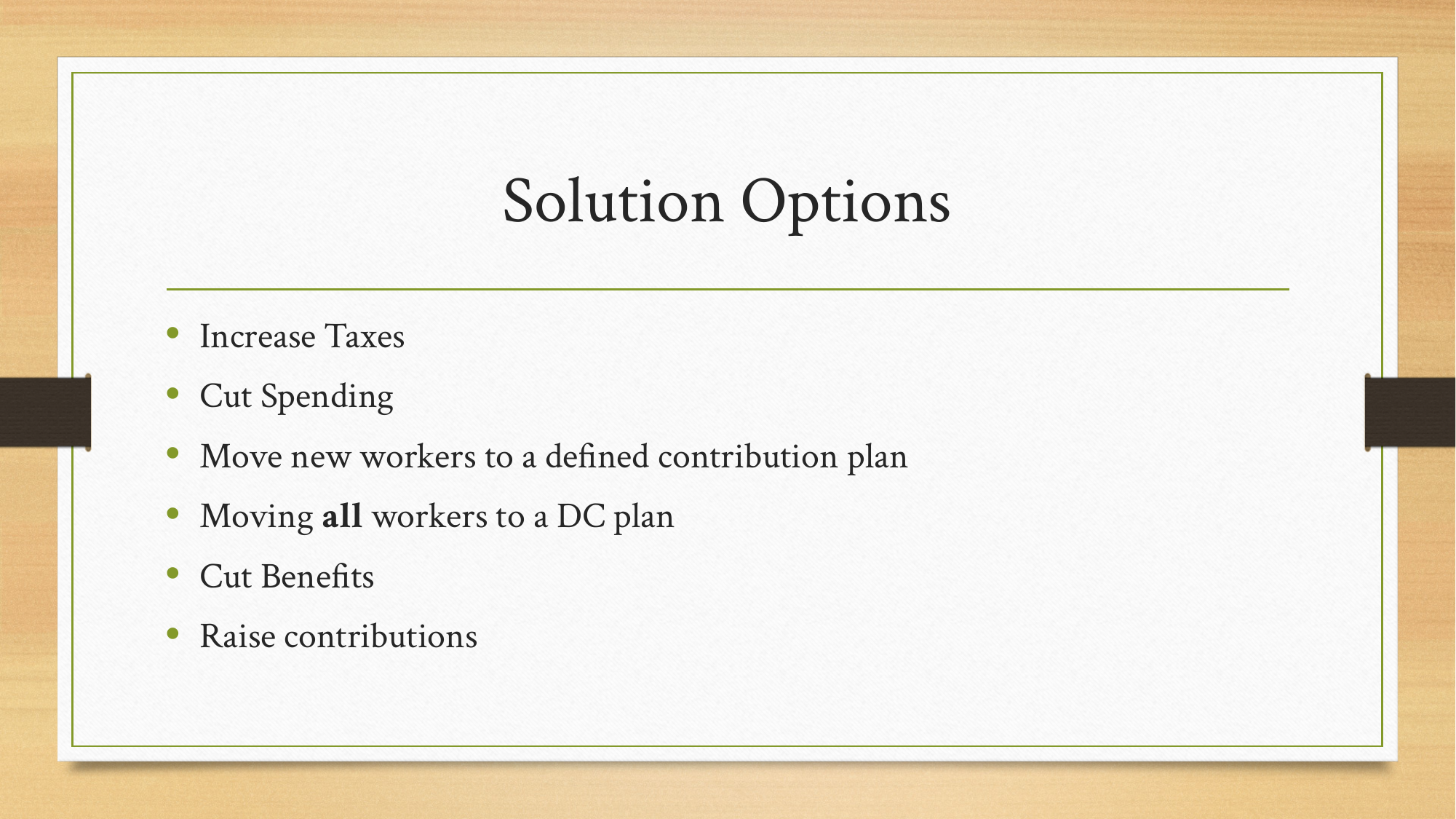

# Solution Options
Increase Taxes
Cut Spending
Move new workers to a defined contribution plan
Moving all workers to a DC plan
Cut Benefits
Raise contributions